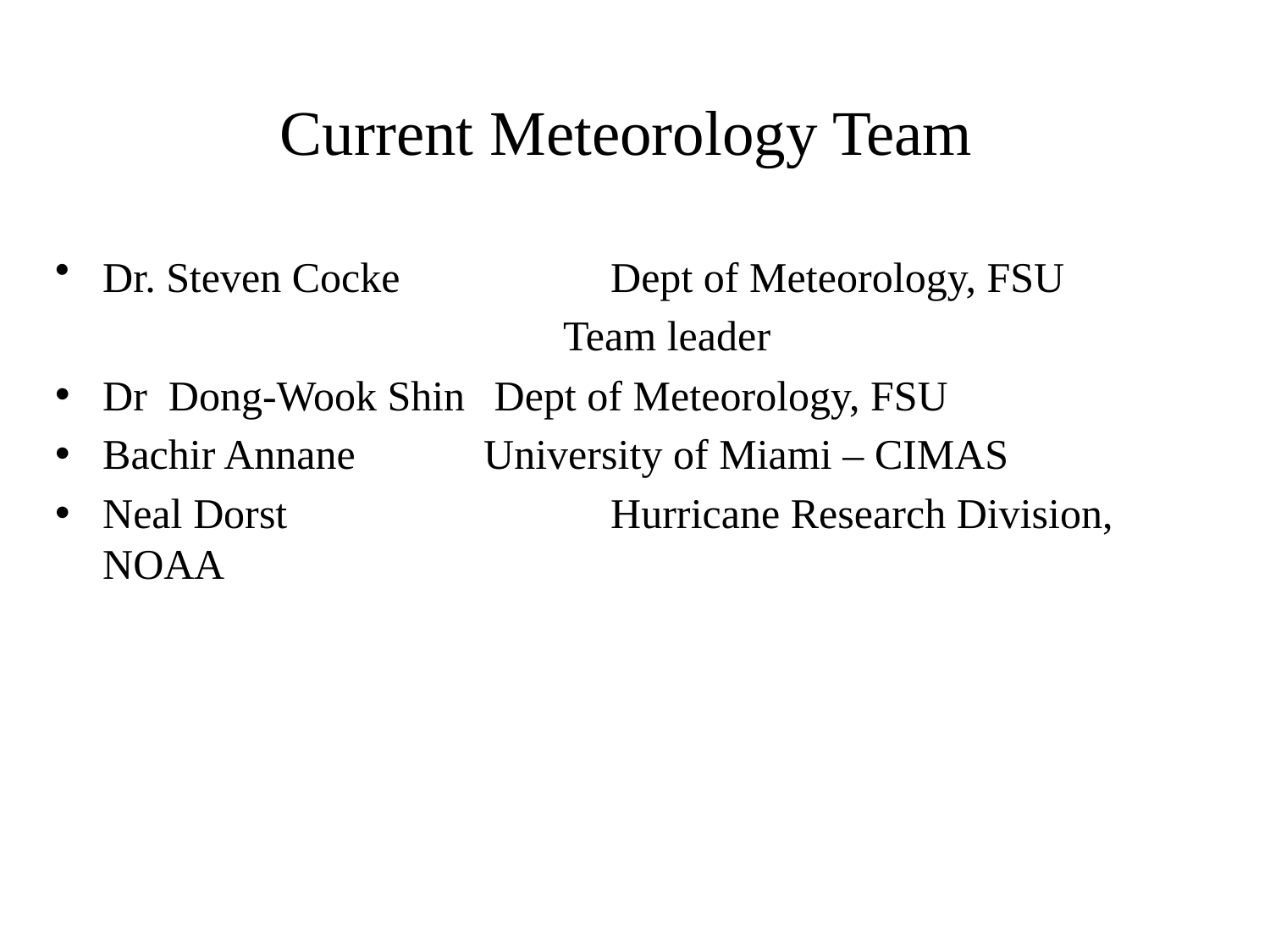

# Current Meteorology Team
Dr. Steven Cocke		Dept of Meteorology, FSU
				Team leader
Dr  Dong-Wook Shin	 Dept of Meteorology, FSU
Bachir Annane		University of Miami – CIMAS
Neal Dorst			Hurricane Research Division, NOAA